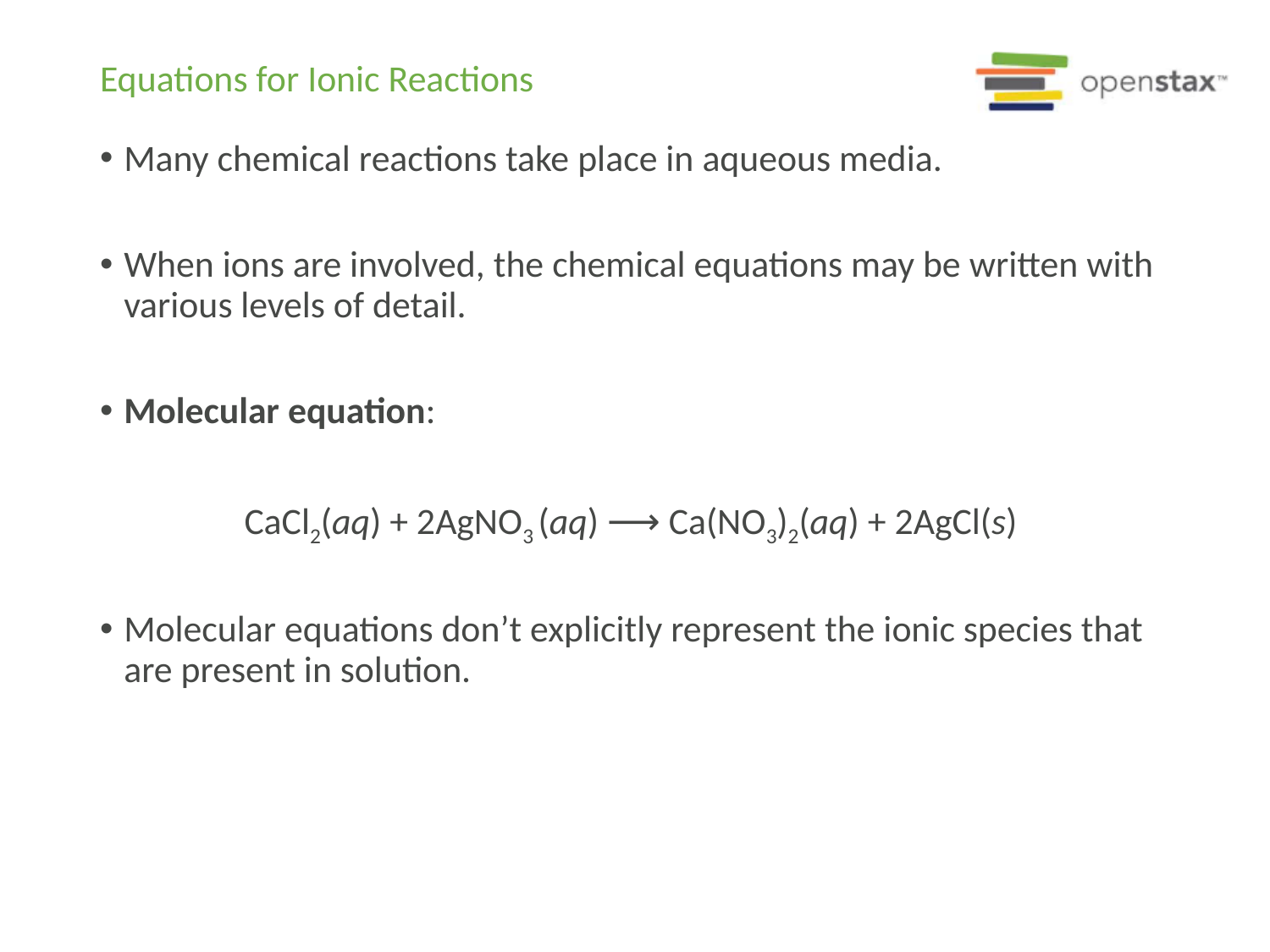

# Equations for Ionic Reactions
Many chemical reactions take place in aqueous media.

When ions are involved, the chemical equations may be written with various levels of detail.

Molecular equation:

CaCl2(aq) + 2AgNO3 (aq) ⟶ Ca(NO3)2(aq) + 2AgCl(s)

Molecular equations don’t explicitly represent the ionic species that are present in solution.